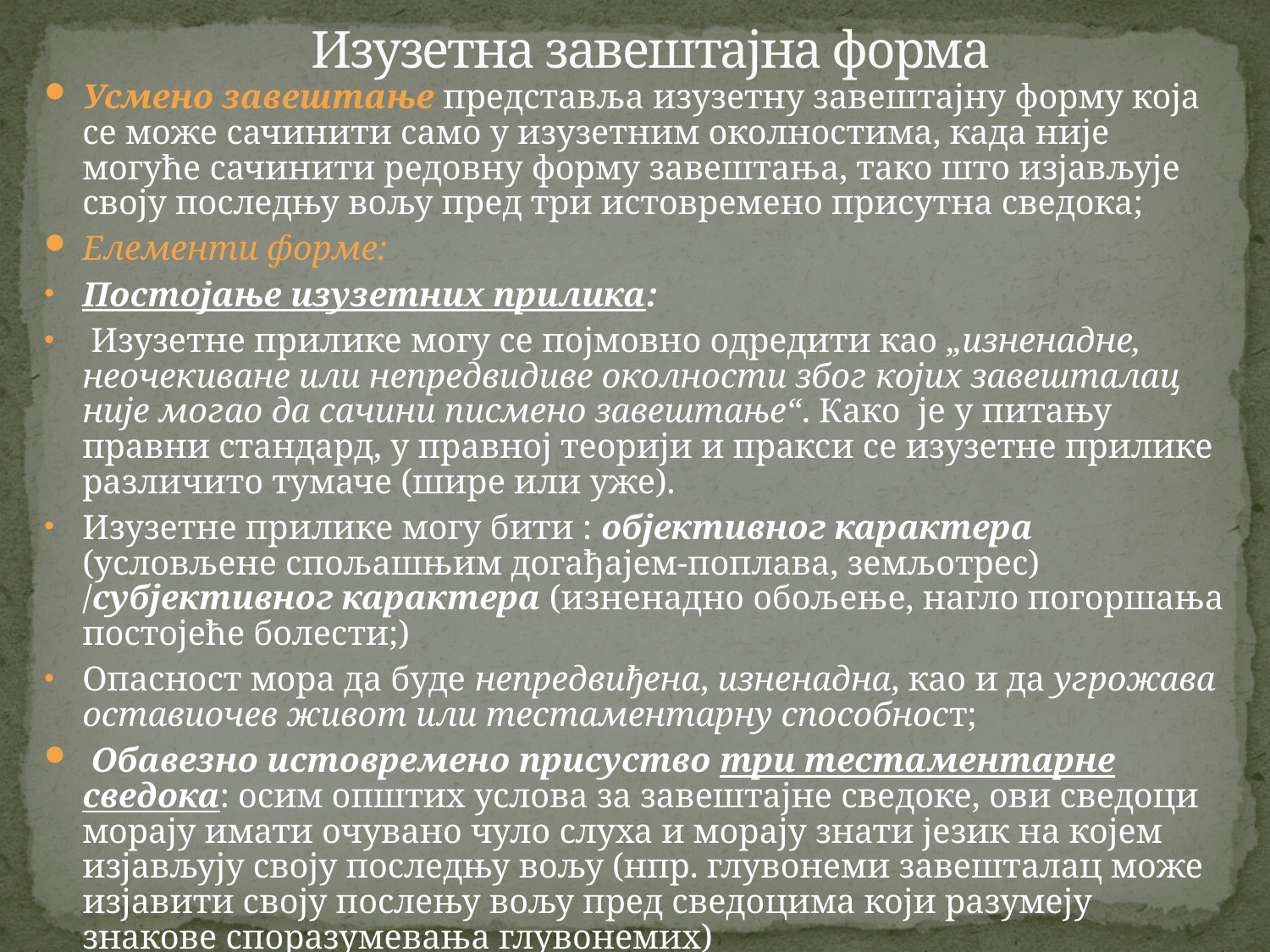

# Изузетна завештајна форма
Усмено завештање представља изузетну завештајну форму која се може сачинити само у изузетним околностима, када није могуће сачинити редовну форму завештања, тако што изјављује своју последњу вољу пред три истовремено присутна сведока;
Елементи форме:
Постојање изузетних прилика:
 Изузетне прилике могу се појмовно одредити као „изненадне, неочекиване или непредвидиве околности због којих завешталац није могао да сачини писмено завештање“. Како  је у питању правни стандард, у правној теорији и пракси се изузетне прилике  различито тумаче (шире или уже).
Изузетне прилике могу бити : објективног карактера (условљене спољашњим догађајем-поплава, земљотрес) /субјективног карактера (изненадно обољење, нагло погоршања постојеће болести;)
Опасност мора да буде непредвиђена, изненадна, као и да угрожава оставиочев живот или тестаментарну способност;
 Обавезно истовремено присуство три тестаментарне сведока: осим општих услова за завештајне сведоке, ови сведоци морају имати очувано чуло слуха и морају знати језик на којем изјављују своју последњу вољу (нпр. глувонеми завешталац може изјавити своју послењу вољу пред сведоцима који разумеју  знакове споразумевања глувонемих)